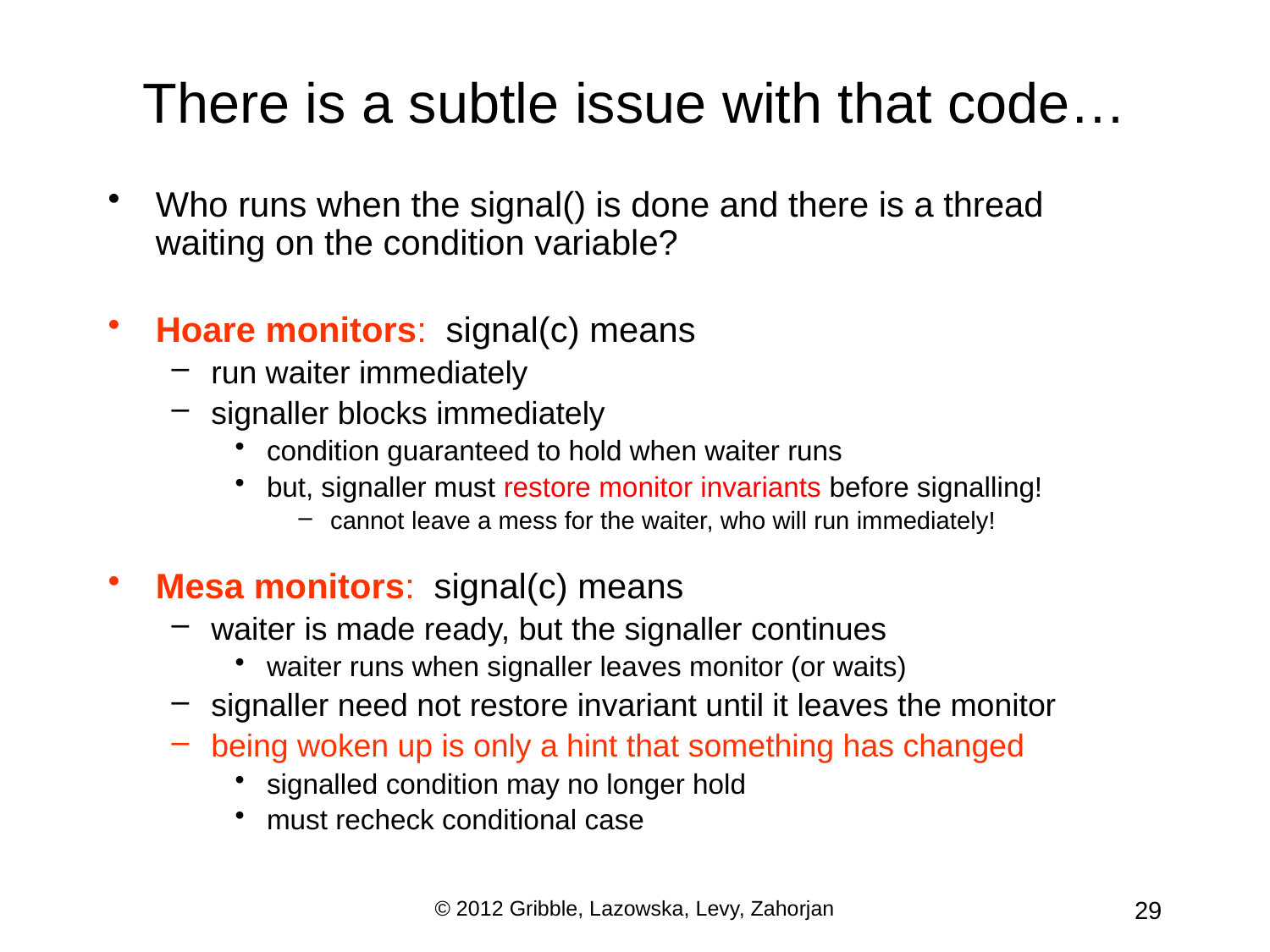

# There is a subtle issue with that code…
Who runs when the signal() is done and there is a thread waiting on the condition variable?
Hoare monitors:  signal(c) means
run waiter immediately
signaller blocks immediately
condition guaranteed to hold when waiter runs
but, signaller must restore monitor invariants before signalling!
cannot leave a mess for the waiter, who will run immediately!
Mesa monitors:  signal(c) means
waiter is made ready, but the signaller continues
waiter runs when signaller leaves monitor (or waits)
signaller need not restore invariant until it leaves the monitor
being woken up is only a hint that something has changed
signalled condition may no longer hold
must recheck conditional case

© 2012 Gribble, Lazowska, Levy, Zahorjan
29